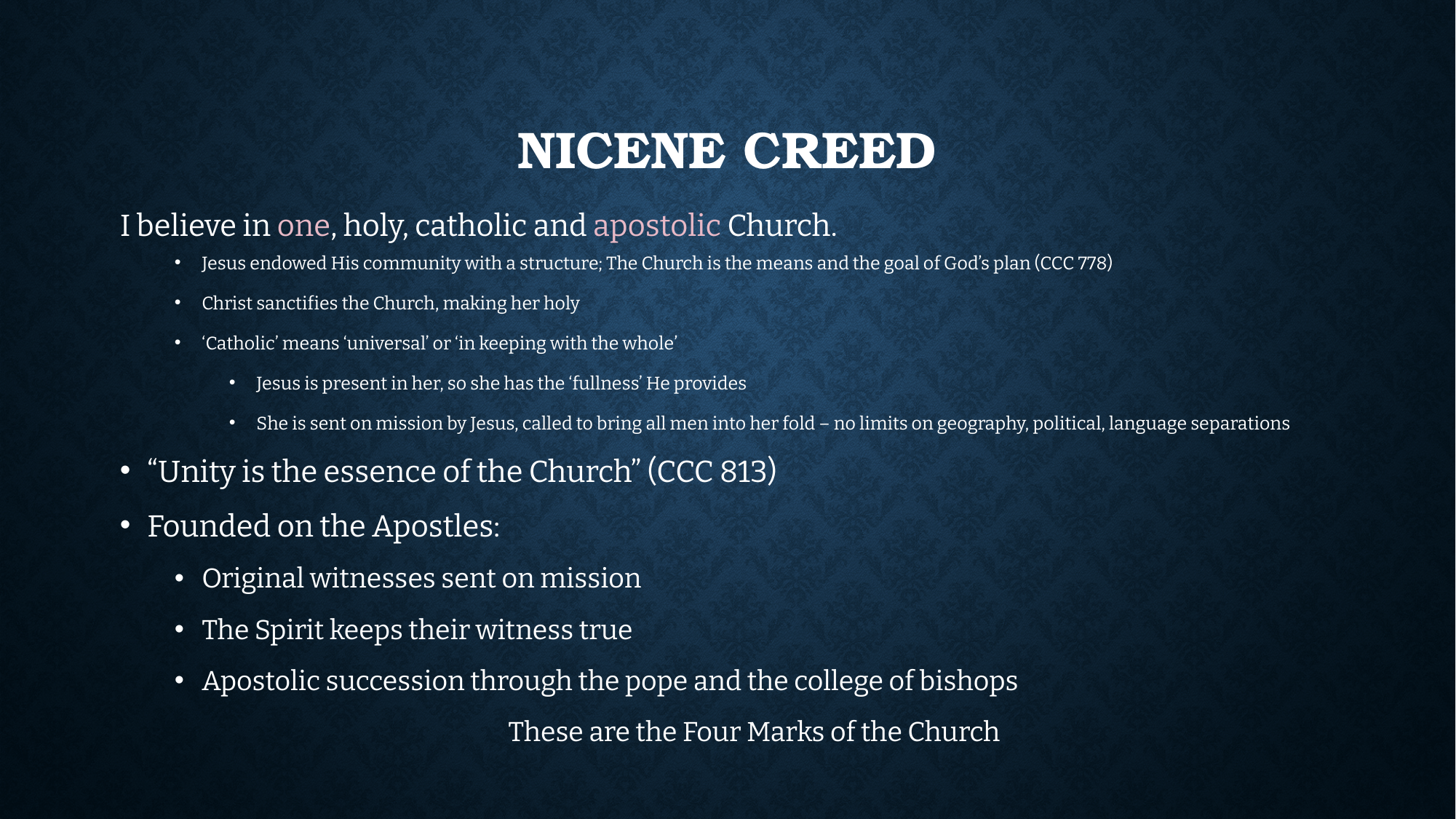

# Nicene Creed
I believe in one, holy, catholic and apostolic Church.
Jesus endowed His community with a structure; The Church is the means and the goal of God’s plan (CCC 778)
Christ sanctifies the Church, making her holy
‘Catholic’ means ‘universal’ or ‘in keeping with the whole’
Jesus is present in her, so she has the ‘fullness’ He provides
She is sent on mission by Jesus, called to bring all men into her fold – no limits on geography, political, language separations
“Unity is the essence of the Church” (CCC 813)
Founded on the Apostles:
Original witnesses sent on mission
The Spirit keeps their witness true
Apostolic succession through the pope and the college of bishops
These are the Four Marks of the Church